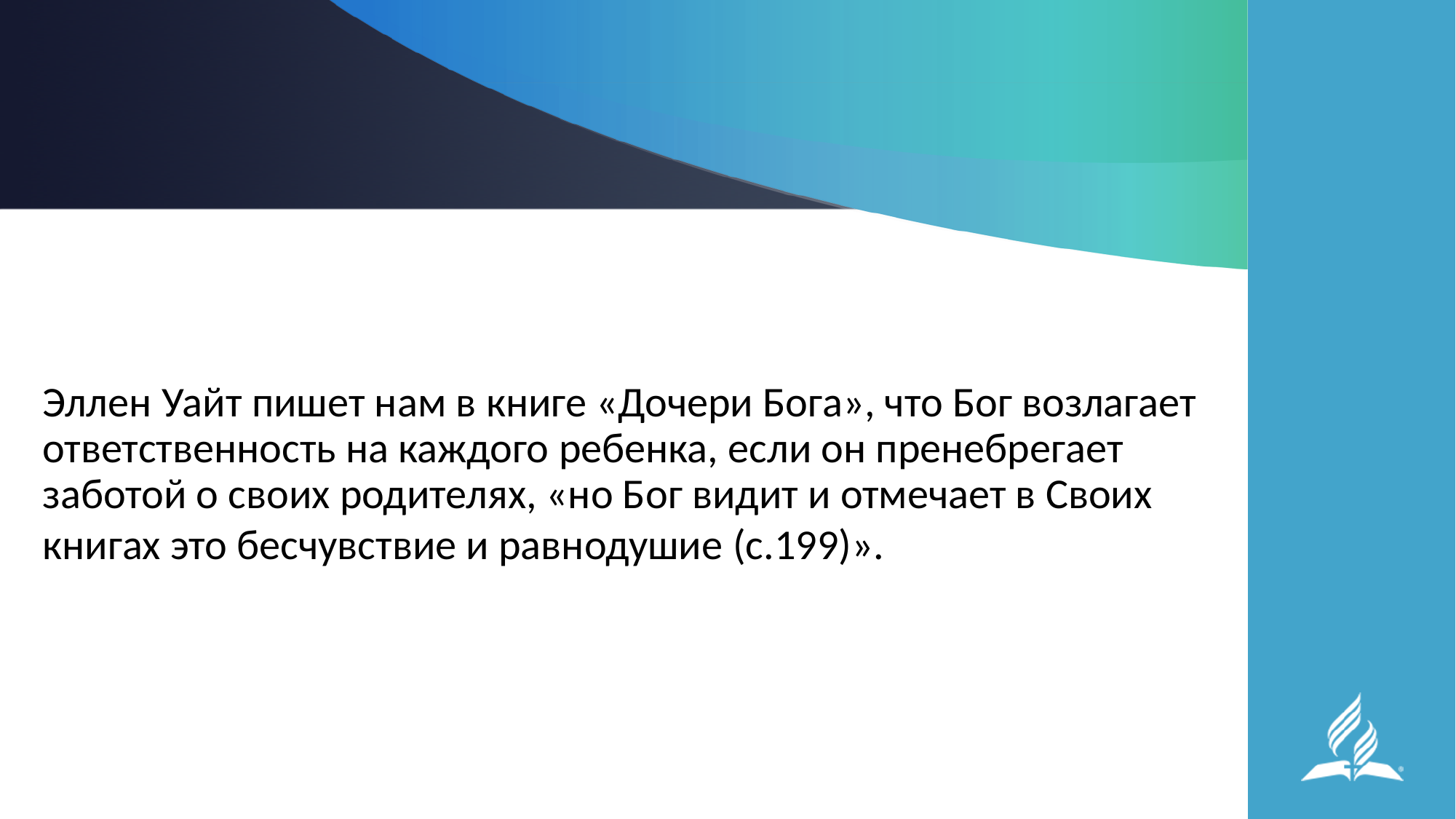

#

Эллен Уайт пишет нам в книге «Дочери Бога», что Бог возлагает ответственность на каждого ребенка, если он пренебрегает заботой о своих родителях, «но Бог видит и отмечает в Своих книгах это бесчувствие и равнодушие (с.199)».